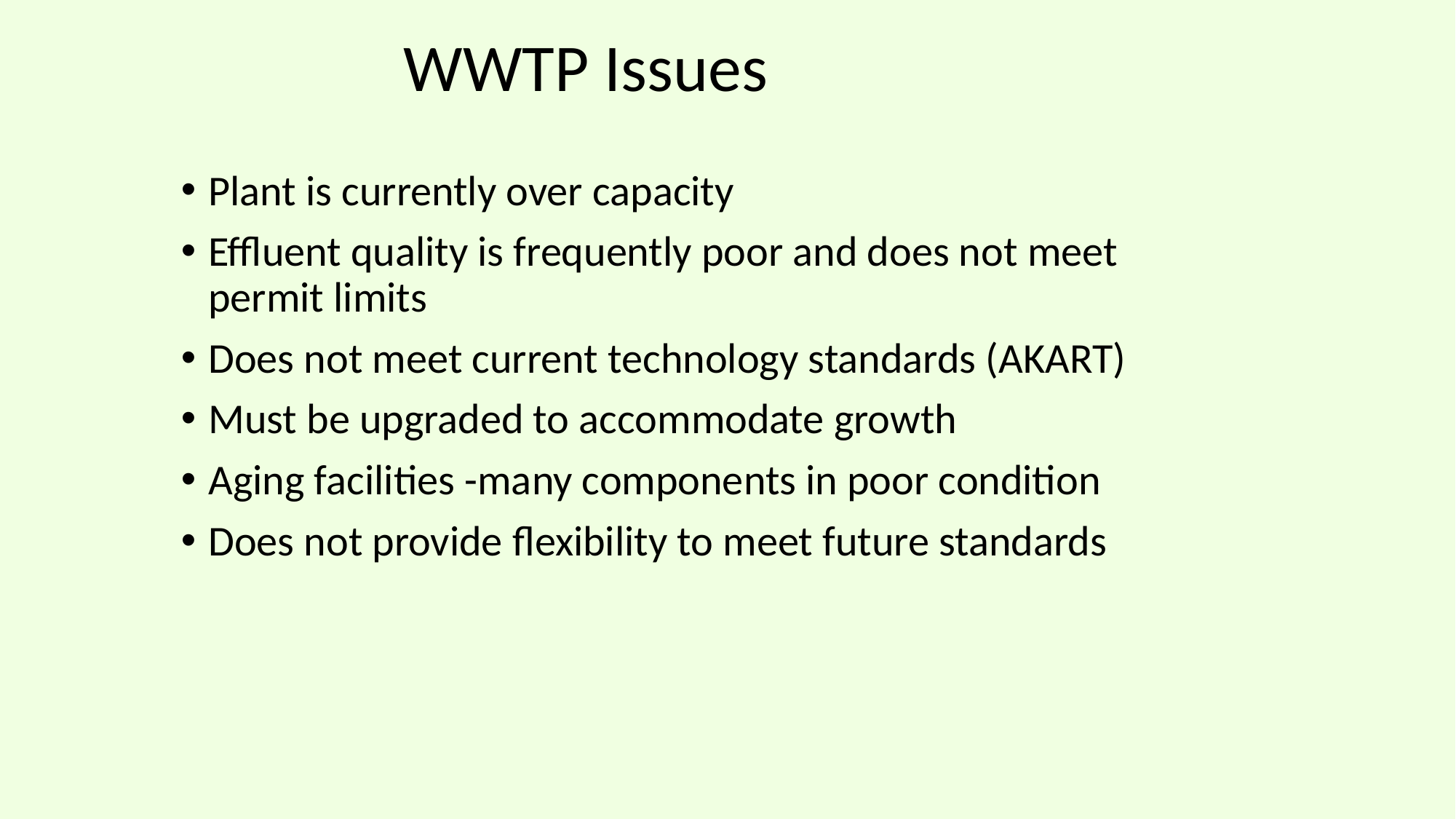

# WWTP Issues
Plant is currently over capacity
Effluent quality is frequently poor and does not meet permit limits
Does not meet current technology standards (AKART)
Must be upgraded to accommodate growth
Aging facilities -many components in poor condition
Does not provide flexibility to meet future standards